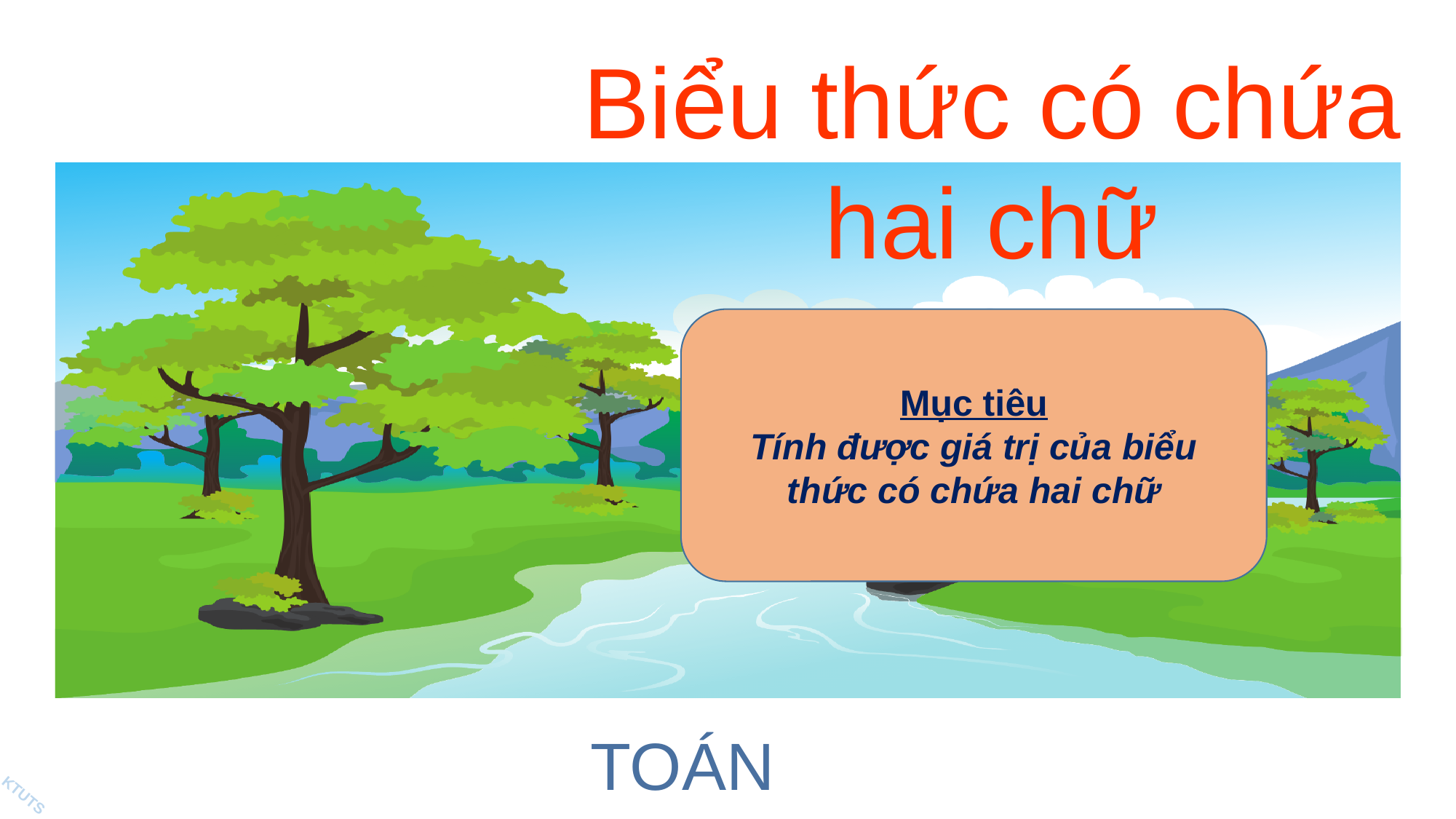

Biểu thức có chứa hai chữ
Mục tiêu
Tính được giá trị của biểu thức có chứa hai chữ
# TOÁN